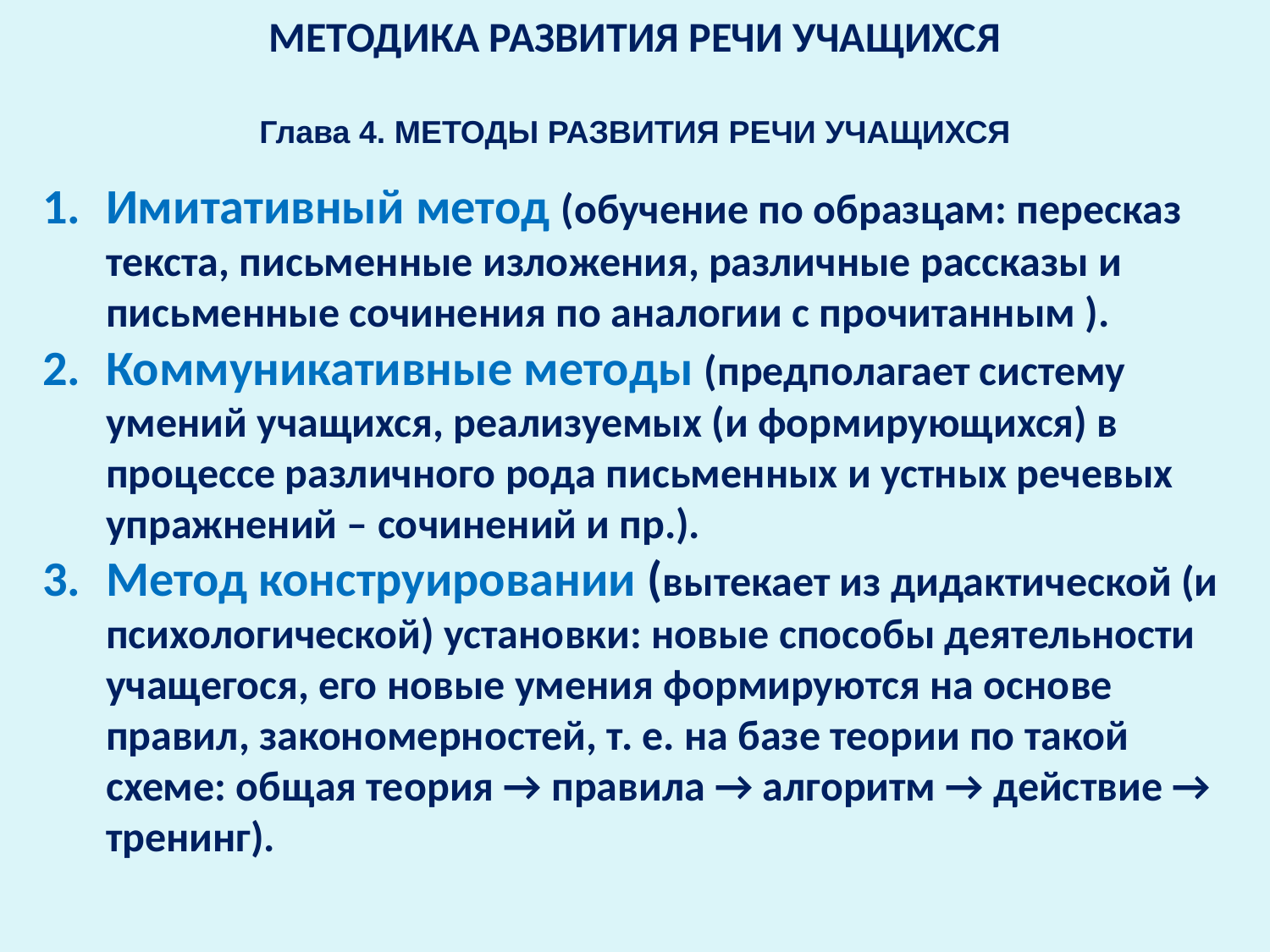

МЕТОДИКА РАЗВИТИЯ РЕЧИ УЧАЩИХСЯ

Глава 4. МЕТОДЫ РАЗВИТИЯ РЕЧИ УЧАЩИХСЯ

Имитативный метод (обучение по образцам: пересказ текста, письменные изложения, различные рассказы и письменные сочинения по аналогии с прочитанным ).
Коммуникативные методы (предполагает систему умений учащихся, реализуемых (и формирующихся) в процессе различного рода письменных и устных речевых упражнений – сочинений и пр.).
Метод конструировании (вытекает из дидактической (и психологической) установки: новые способы деятельности учащегося, его новые умения формируются на основе правил, закономерностей, т. е. на базе теории по такой схеме: общая теория → правила → алгоритм → действие → тренинг).